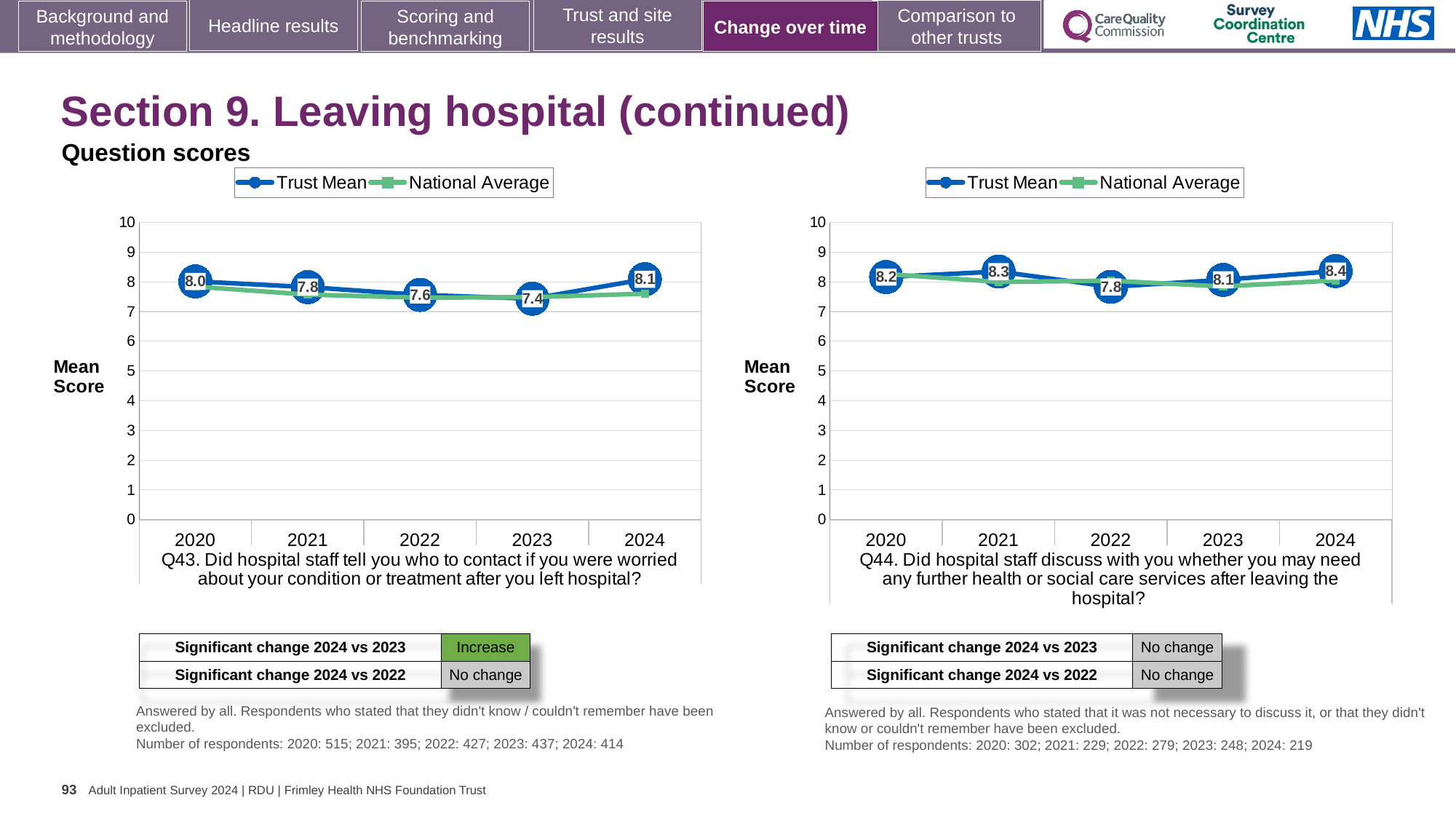

# Section 9. Leaving hospital (continued)
Question scores

### Chart

| Category | Trust Mean | National Average |
|---|---|---|
| 2020 | 8.016870075226226 | 7.842857855755162 |
| 2021 | 7.824667055183796 | 7.571455179806431 |
| 2022 | 7.561619809350037 | 7.468903342799158 |
| 2023 | 7.435296742268478 | 7.486812202116242 |
| 2024 | 8.091135399469627 | 7.603315693906589 |

### Chart

| Category | Trust Mean | National Average |
|---|---|---|
| 2020 | 8.162862299403997 | 8.265810726494152 |
| 2021 | 8.349069525972586 | 7.99907368534647 |
| 2022 | 7.83519557392461 | 8.040056053595018 |
| 2023 | 8.069512453649097 | 7.845326529544409 |
| 2024 | 8.365308880536062 | 8.050597128360762 |
| Significant change 2024 vs 2023 | Increase |
| --- | --- |
| Significant change 2024 vs 2022 | No change |
| Significant change 2024 vs 2023 | No change |
| --- | --- |
| Significant change 2024 vs 2022 | No change |
Answered by all. Respondents who stated that they didn't know / couldn't remember have been excluded.
Number of respondents: 2020: 515; 2021: 395; 2022: 427; 2023: 437; 2024: 414

Answered by all. Respondents who stated that it was not necessary to discuss it, or that they didn't know or couldn't remember have been excluded.
Number of respondents: 2020: 302; 2021: 229; 2022: 279; 2023: 248; 2024: 219
93